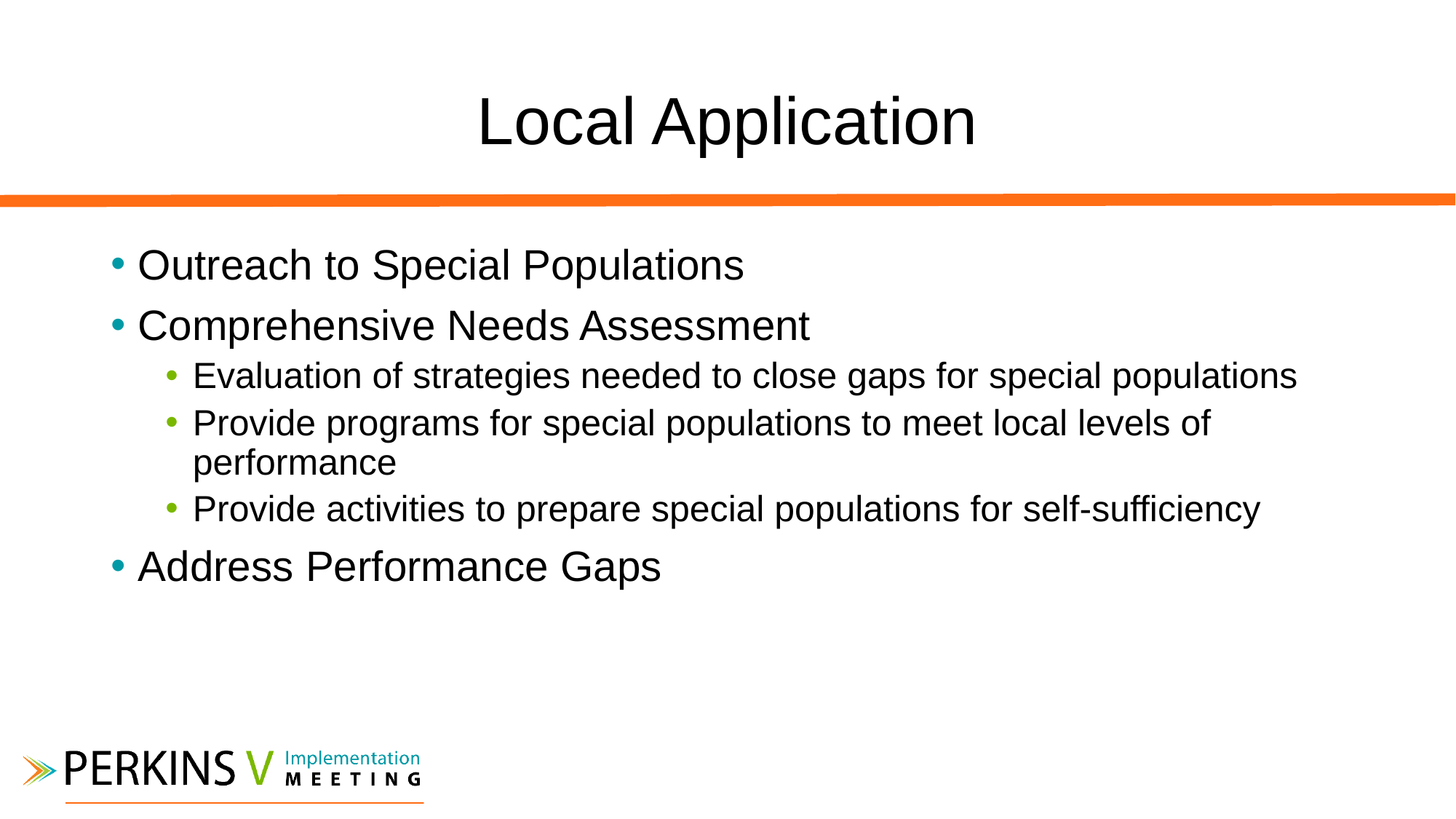

# Local Application
Outreach to Special Populations
Comprehensive Needs Assessment
Evaluation of strategies needed to close gaps for special populations
Provide programs for special populations to meet local levels of performance
Provide activities to prepare special populations for self-sufficiency
Address Performance Gaps